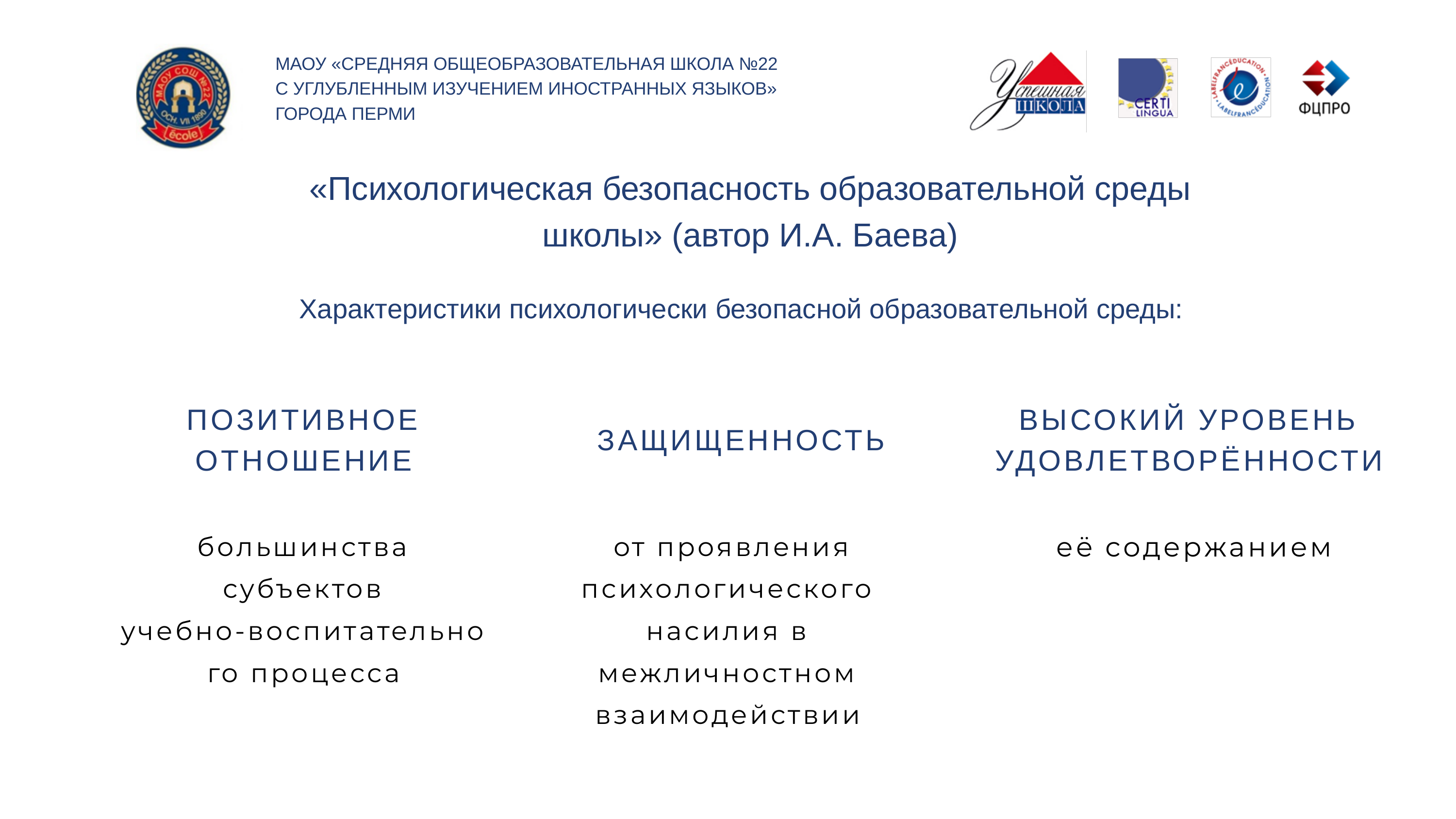

МАОУ «СРЕДНЯЯ ОБЩЕОБРАЗОВАТЕЛЬНАЯ ШКОЛА №22
С УГЛУБЛЕННЫМ ИЗУЧЕНИЕМ ИНОСТРАННЫХ ЯЗЫКОВ»
ГОРОДА ПЕРМИ

«Психологическая безопасность образовательной среды школы» (автор И.А. Баева)
Характеристики психологически безопасной образовательной среды:
ПОЗИТИВНОЕ ОТНОШЕНИЕ
ВЫСОКИЙ УРОВЕНЬ УДОВЛЕТВОРЁННОСТИ
ЗАЩИЩЕННОСТЬ
 её содержанием
большинства субъектов учебно‑воспитательного процесса

 от проявления психологического насилия в межличностном взаимодействии